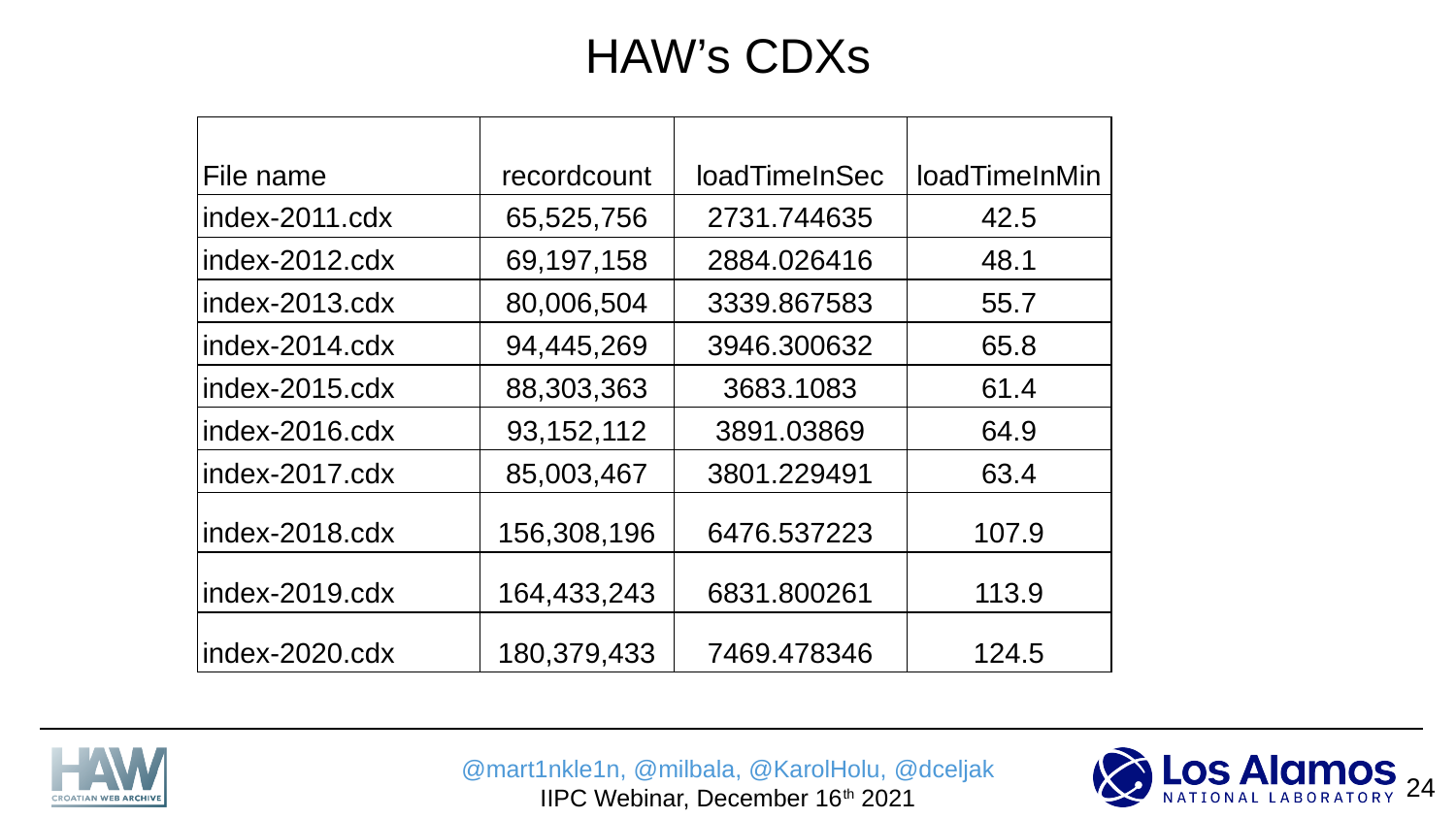

# HAW’s CDXs
| File name | recordcount | loadTimeInSec | loadTimeInMin |
| --- | --- | --- | --- |
| index-2011.cdx | 65,525,756 | 2731.744635 | 42.5 |
| index-2012.cdx | 69,197,158 | 2884.026416 | 48.1 |
| index-2013.cdx | 80,006,504 | 3339.867583 | 55.7 |
| index-2014.cdx | 94,445,269 | 3946.300632 | 65.8 |
| index-2015.cdx | 88,303,363 | 3683.1083 | 61.4 |
| index-2016.cdx | 93,152,112 | 3891.03869 | 64.9 |
| index-2017.cdx | 85,003,467 | 3801.229491 | 63.4 |
| index-2018.cdx | 156,308,196 | 6476.537223 | 107.9 |
| index-2019.cdx | 164,433,243 | 6831.800261 | 113.9 |
| index-2020.cdx | 180,379,433 | 7469.478346 | 124.5 |
24